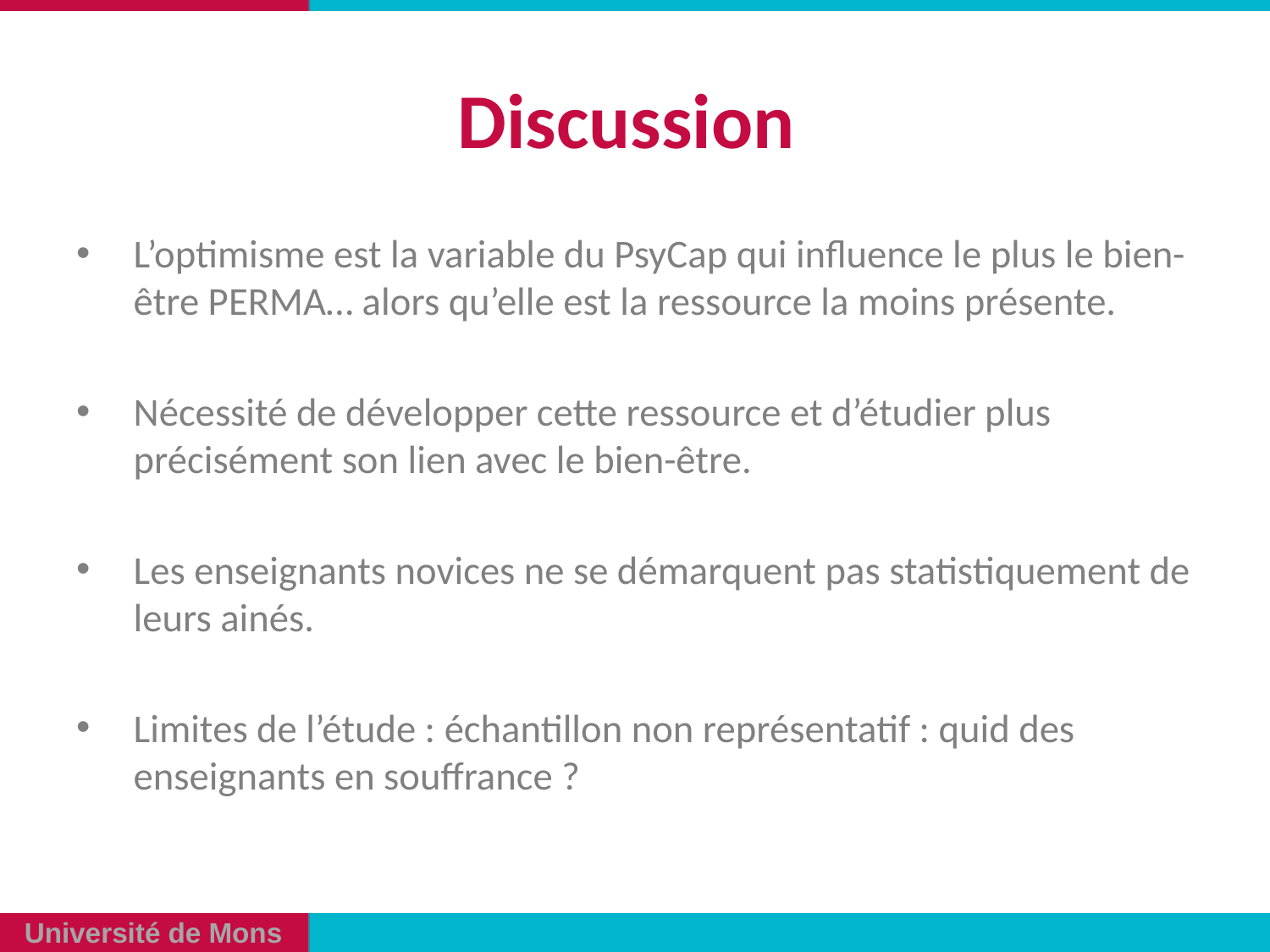

# Discussion
L’optimisme est la variable du PsyCap qui influence le plus le bien-être PERMA… alors qu’elle est la ressource la moins présente.

Nécessité de développer cette ressource et d’étudier plus précisément son lien avec le bien-être.

Les enseignants novices ne se démarquent pas statistiquement de leurs ainés.

Limites de l’étude : échantillon non représentatif : quid des enseignants en souffrance ?